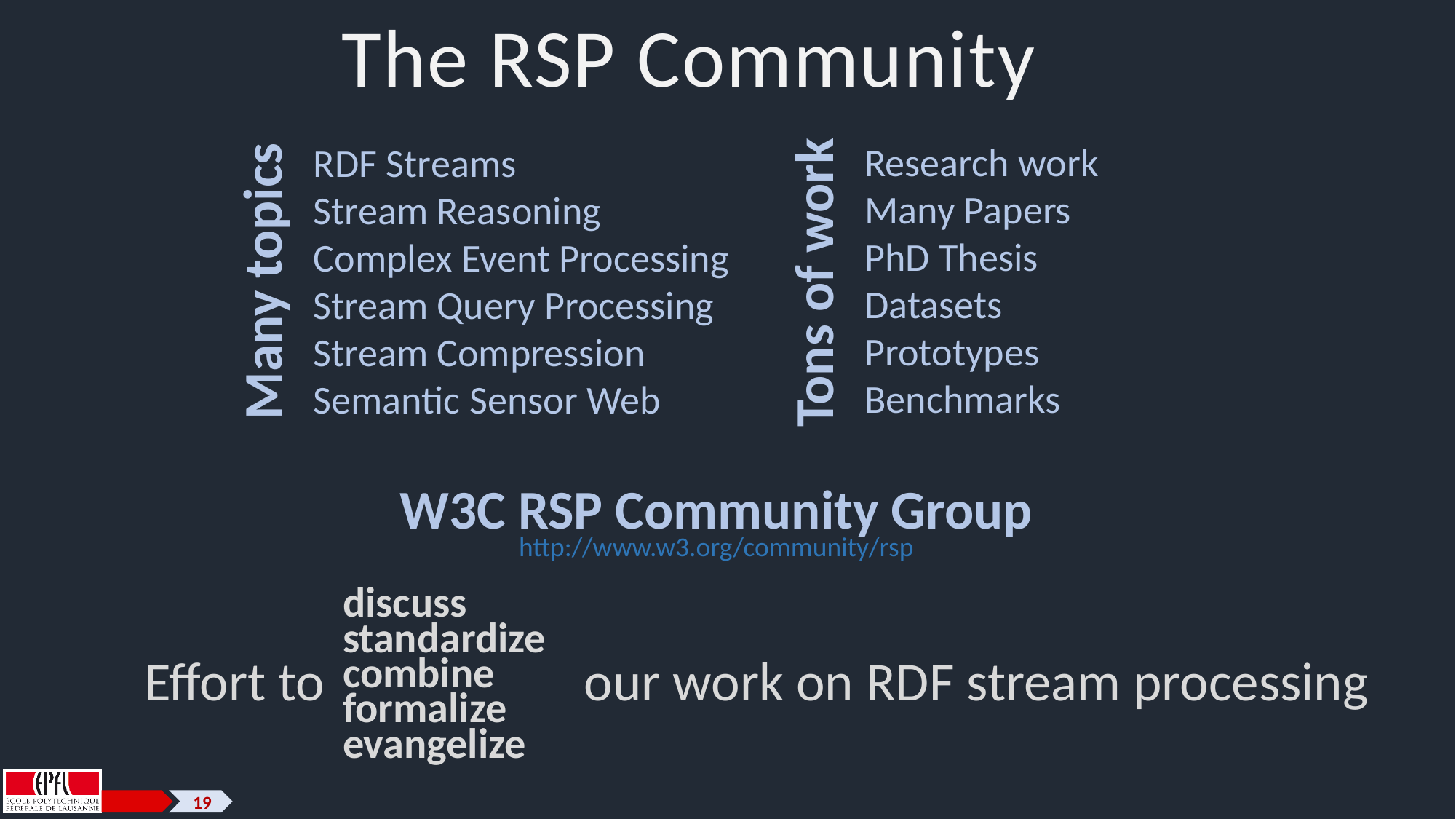

# The RSP Community
Research work
Many Papers
PhD Thesis
Datasets
Prototypes
Benchmarks
RDF Streams
Stream Reasoning
Complex Event Processing
Stream Query Processing
Stream Compression
Semantic Sensor Web
Many topics
Tons of work
W3C RSP Community Group
http://www.w3.org/community/rsp
discuss
standardize
combine
formalize
evangelize
Effort to                     our work on RDF stream processing
19